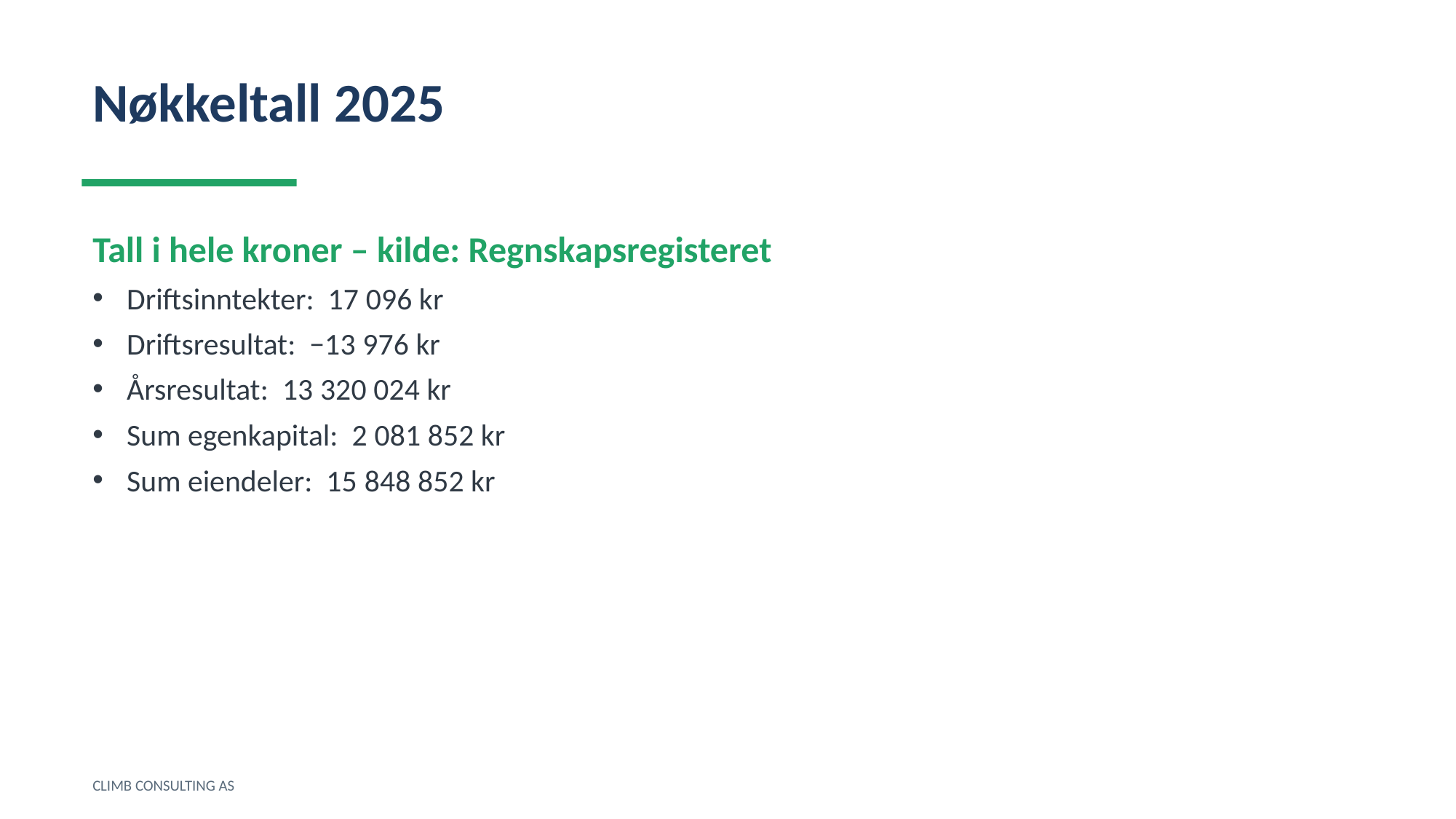

Nøkkeltall 2025

Tall i hele kroner – kilde: Regnskapsregisteret
Driftsinntekter:  17 096 kr
Driftsresultat:  −13 976 kr
Årsresultat:  13 320 024 kr
Sum egenkapital:  2 081 852 kr
Sum eiendeler:  15 848 852 kr
CLIMB CONSULTING AS